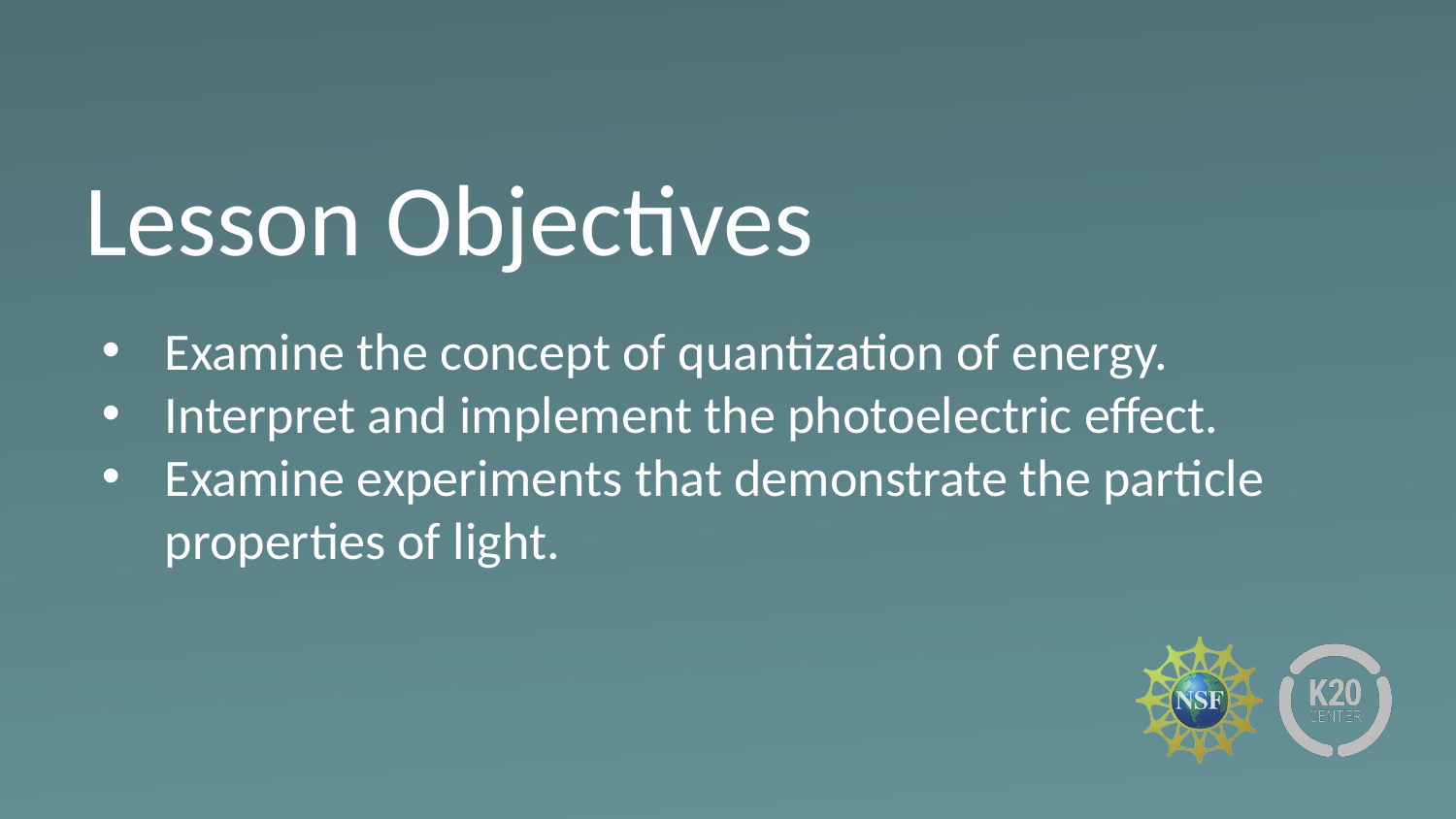

# Lesson Objectives
Examine the concept of quantization of energy.
Interpret and implement the photoelectric effect.
Examine experiments that demonstrate the particle properties of light.